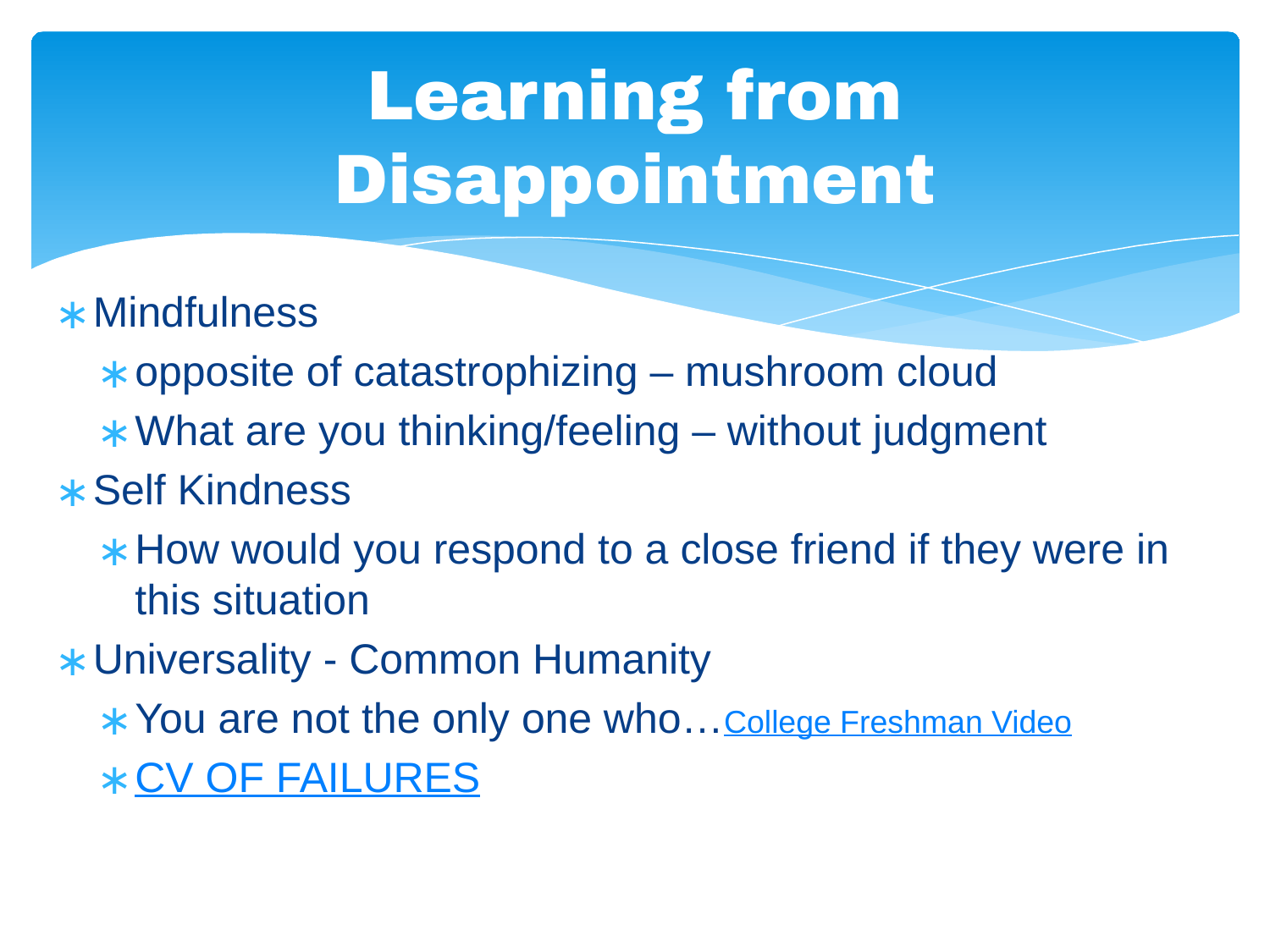

# Learning from Disappointment
Mindfulness
opposite of catastrophizing – mushroom cloud
What are you thinking/feeling – without judgment
Self Kindness
How would you respond to a close friend if they were in this situation
Universality - Common Humanity
You are not the only one who…College Freshman Video
CV OF FAILURES